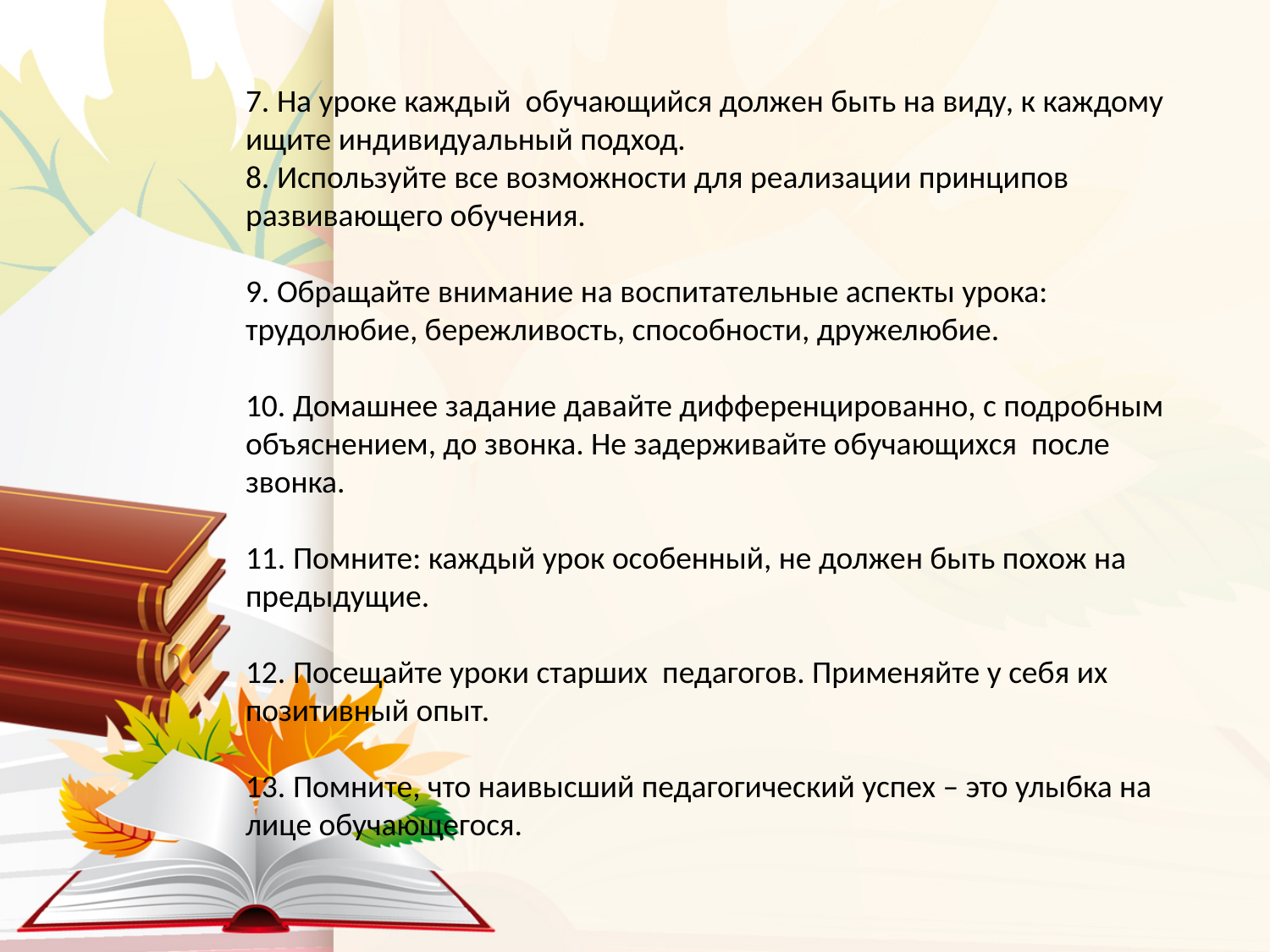

# 7. На уроке каждый  обучающийся должен быть на виду, к каждому ищите индивидуальный подход. 8. Используйте все возможности для реализации принципов развивающего обучения.   9. Обращайте внимание на воспитательные аспекты урока: трудолюбие, бережливость, способности, дружелюбие.   10. Домашнее задание давайте дифференцированно, с подробным объяснением, до звонка. Не задерживайте обучающихся  после звонка.   11. Помните: каждый урок особенный, не должен быть похож на предыдущие.   12. Посещайте уроки старших  педагогов. Применяйте у себя их позитивный опыт.   13. Помните, что наивысший педагогический успех – это улыбка на лице обучающегося.